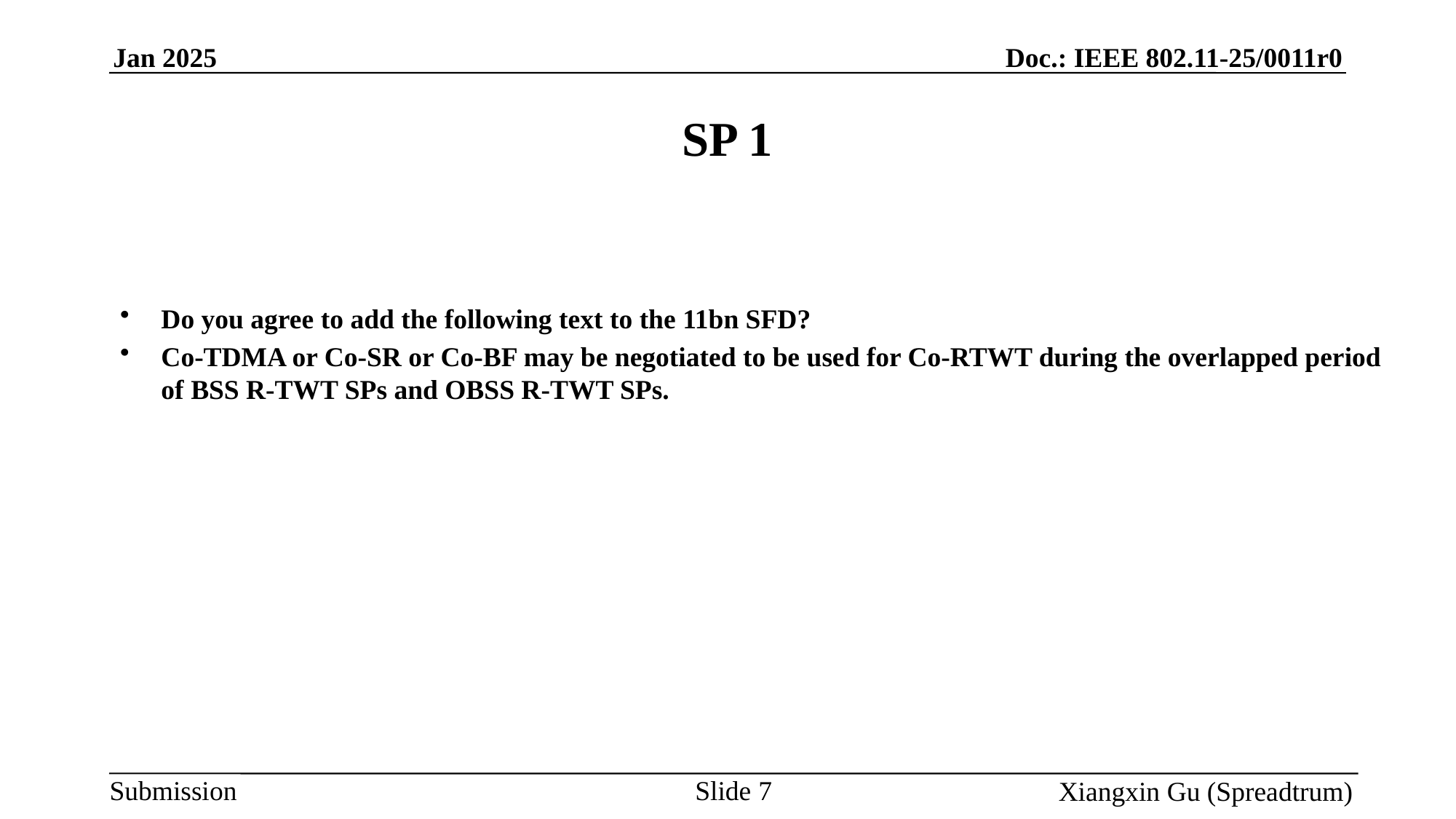

# SP 1
Do you agree to add the following text to the 11bn SFD?
Co-TDMA or Co-SR or Co-BF may be negotiated to be used for Co-RTWT during the overlapped period of BSS R-TWT SPs and OBSS R-TWT SPs.

Slide 7
Xiangxin Gu (Spreadtrum)